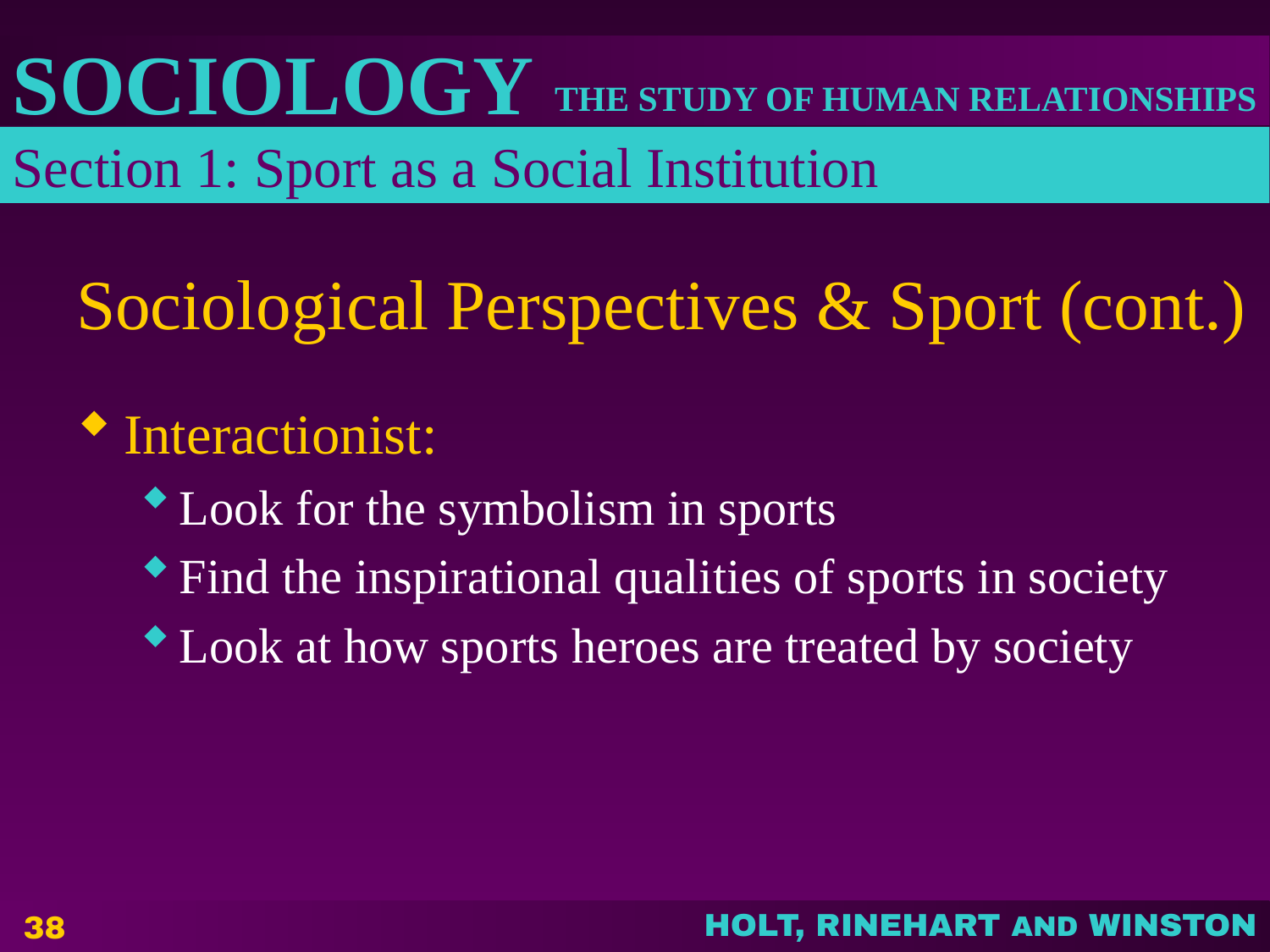

Section 1: Sport as a Social Institution
# Sociological Perspectives & Sport (cont.)
Interactionist:
Look for the symbolism in sports
Find the inspirational qualities of sports in society
Look at how sports heroes are treated by society
38